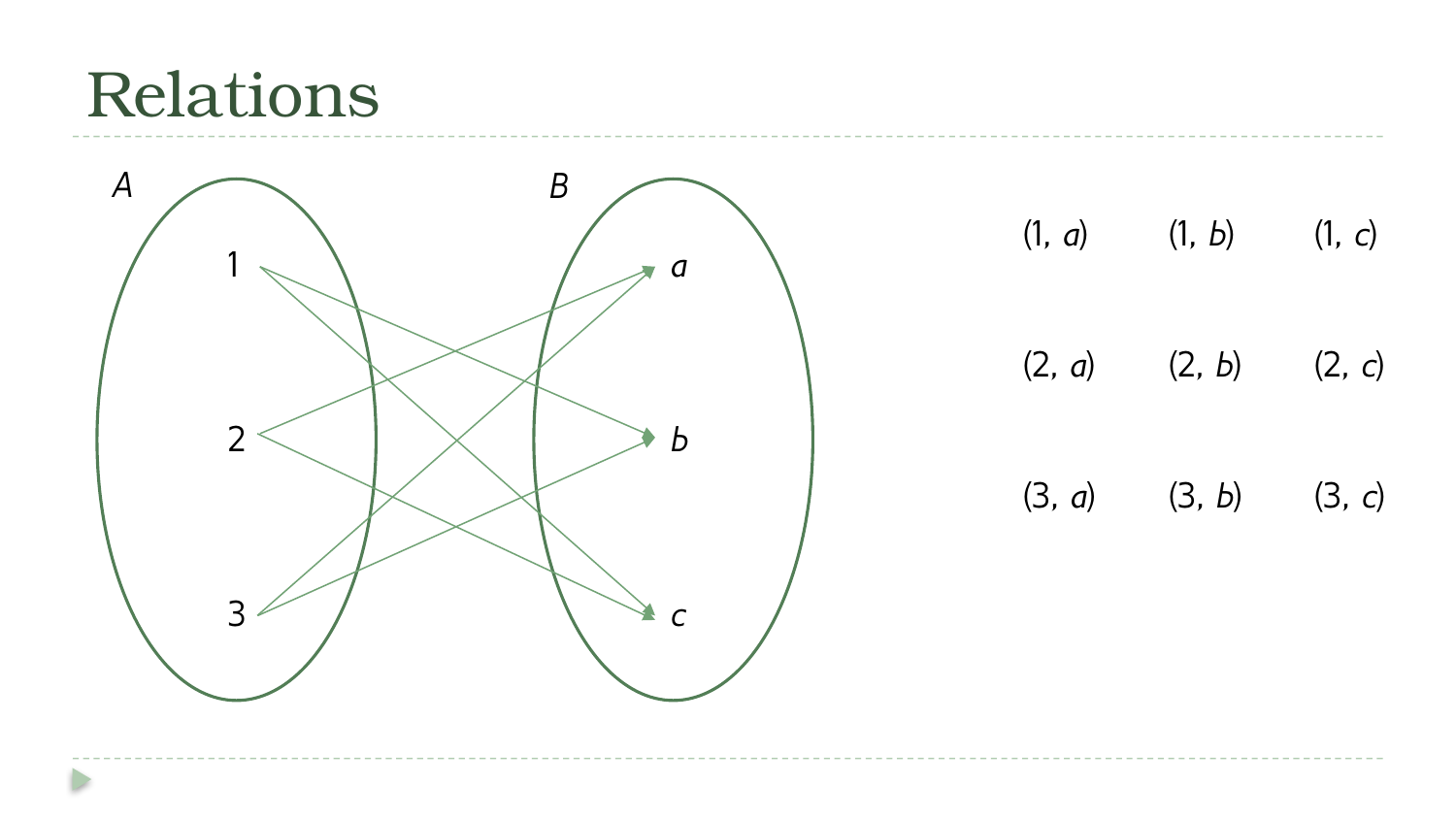

# Relations
A
B

(1, a)	(1, b)	(1, c)

(2, a)	(2, b)	(2, c)

(3, a)	(3, b)	(3, c)
1

2

3
a

b

c